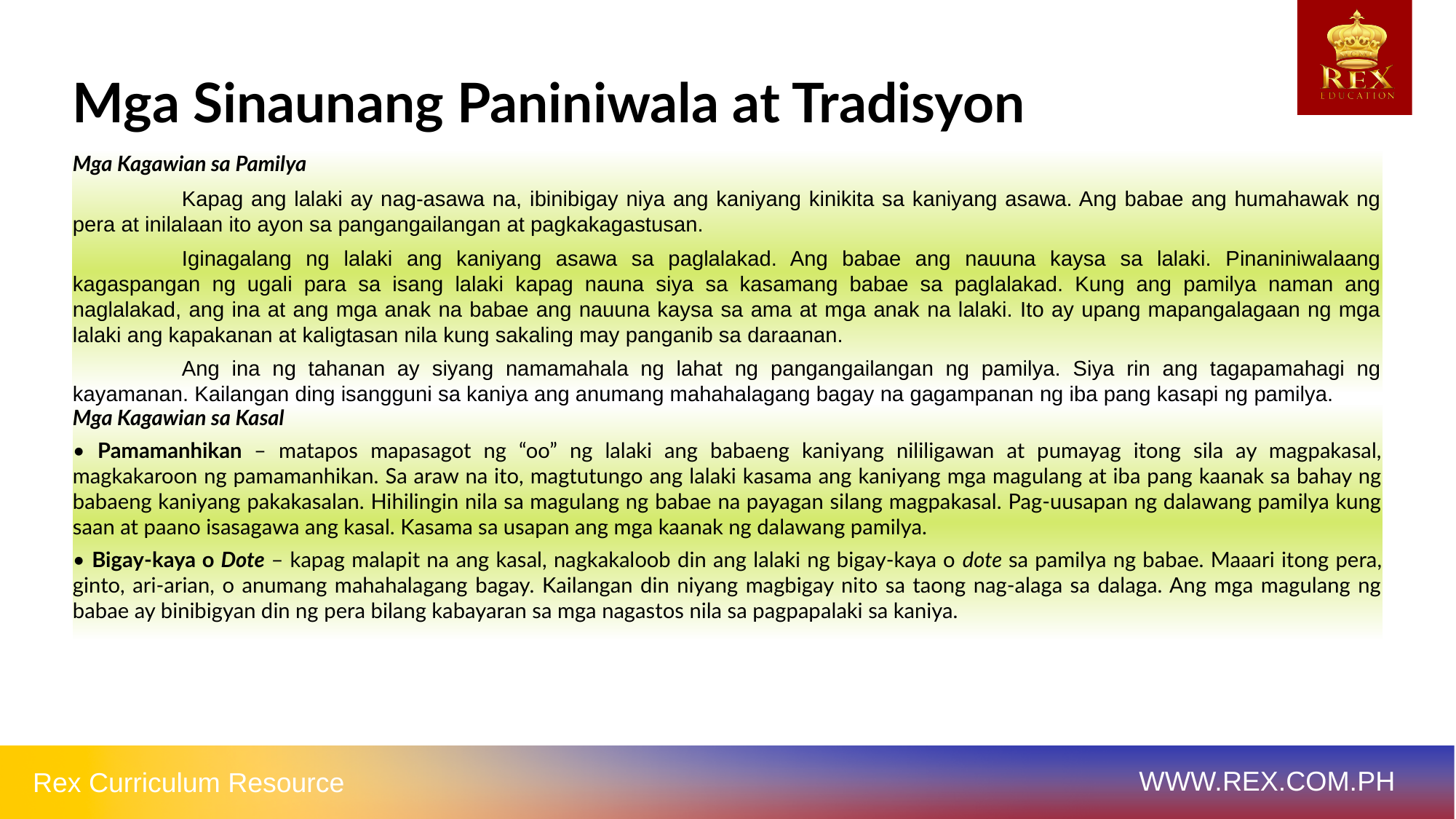

# Mga Sinaunang Paniniwala at Tradisyon
Mga Kagawian sa Pamilya
	Kapag ang lalaki ay nag-asawa na, ibinibigay niya ang kaniyang kinikita sa kaniyang asawa. Ang babae ang humahawak ng pera at inilalaan ito ayon sa pangangailangan at pagkakagastusan.
	Iginagalang ng lalaki ang kaniyang asawa sa paglalakad. Ang babae ang nauuna kaysa sa lalaki. Pinaniniwalaang kagaspangan ng ugali para sa isang lalaki kapag nauna siya sa kasamang babae sa paglalakad. Kung ang pamilya naman ang naglalakad, ang ina at ang mga anak na babae ang nauuna kaysa sa ama at mga anak na lalaki. Ito ay upang mapangalagaan ng mga lalaki ang kapakanan at kaligtasan nila kung sakaling may panganib sa daraanan.
	Ang ina ng tahanan ay siyang namamahala ng lahat ng pangangailangan ng pamilya. Siya rin ang tagapamahagi ng kayamanan. Kailangan ding isangguni sa kaniya ang anumang mahahalagang bagay na gagampanan ng iba pang kasapi ng pamilya.
Mga Kagawian sa Kasal
• Pamamanhikan – matapos mapasagot ng “oo” ng lalaki ang babaeng kaniyang nililigawan at pumayag itong sila ay magpakasal, magkakaroon ng pamamanhikan. Sa araw na ito, magtutungo ang lalaki kasama ang kaniyang mga magulang at iba pang kaanak sa bahay ng babaeng kaniyang pakakasalan. Hihilingin nila sa magulang ng babae na payagan silang magpakasal. Pag-uusapan ng dalawang pamilya kung saan at paano isasagawa ang kasal. Kasama sa usapan ang mga kaanak ng dalawang pamilya.
• Bigay-kaya o Dote – kapag malapit na ang kasal, nagkakaloob din ang lalaki ng bigay-kaya o dote sa pamilya ng babae. Maaari itong pera, ginto, ari-arian, o anumang mahahalagang bagay. Kailangan din niyang magbigay nito sa taong nag-alaga sa dalaga. Ang mga magulang ng babae ay binibigyan din ng pera bilang kabayaran sa mga nagastos nila sa pagpapalaki sa kaniya.